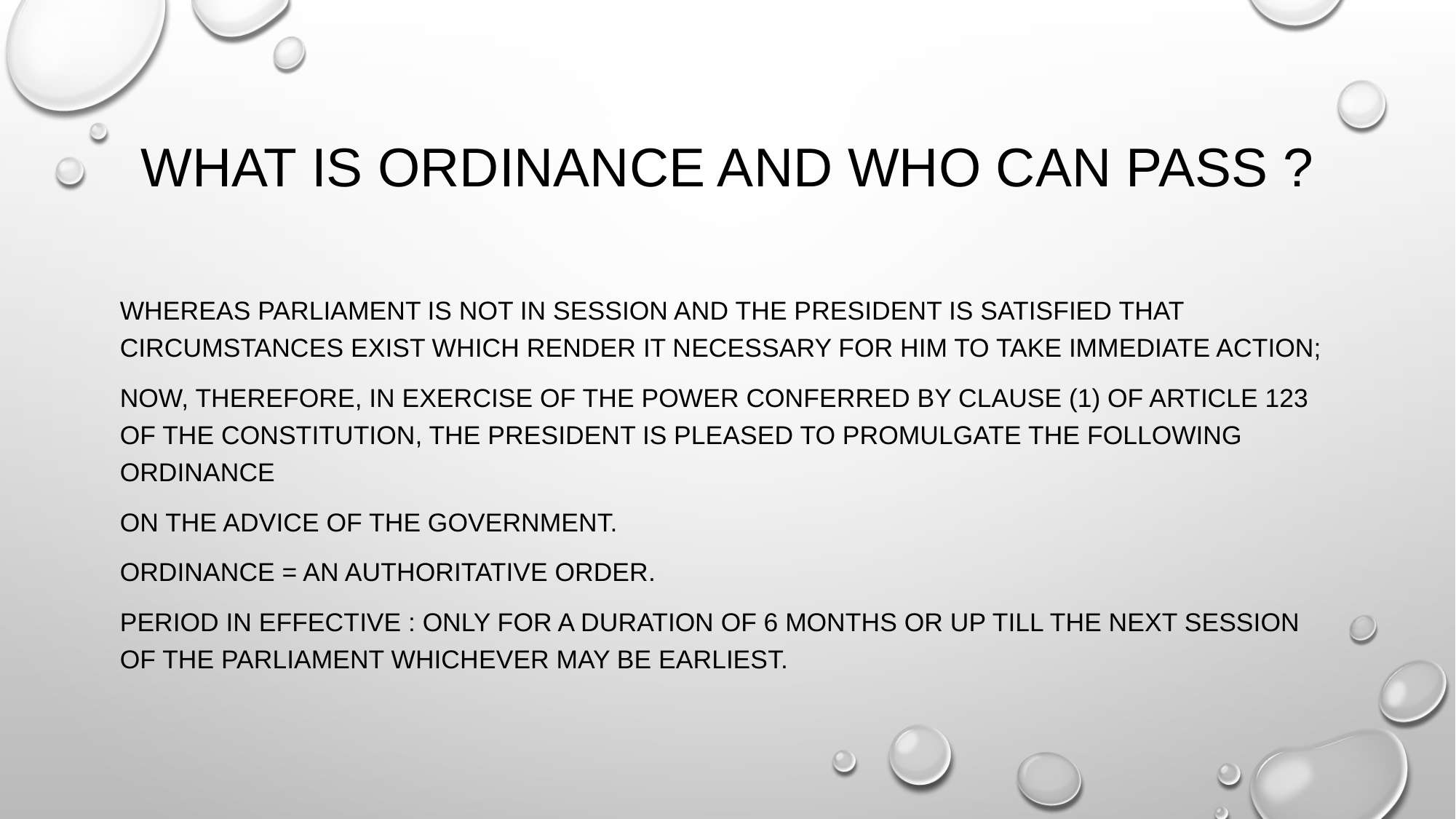

# WHAT IS ORDINANCE AND WHO CAN PASS ?
WHEREAS Parliament is not in session and the President is satisfied that circumstances exist WHICH render it necessary for him to take immediate action;
NOW, THEREFORE, in exercise of the power conferred by clause (1) of article 123 of the Constitution, the President is pleased to promulgate the following Ordinance
ON THE ADVICE OF THE GOVERNMENT.
ORDINANCE = an authoritative order.
Period in effective : only for a duration of 6 months or up till the next session of the parliament whichever may be earliest.